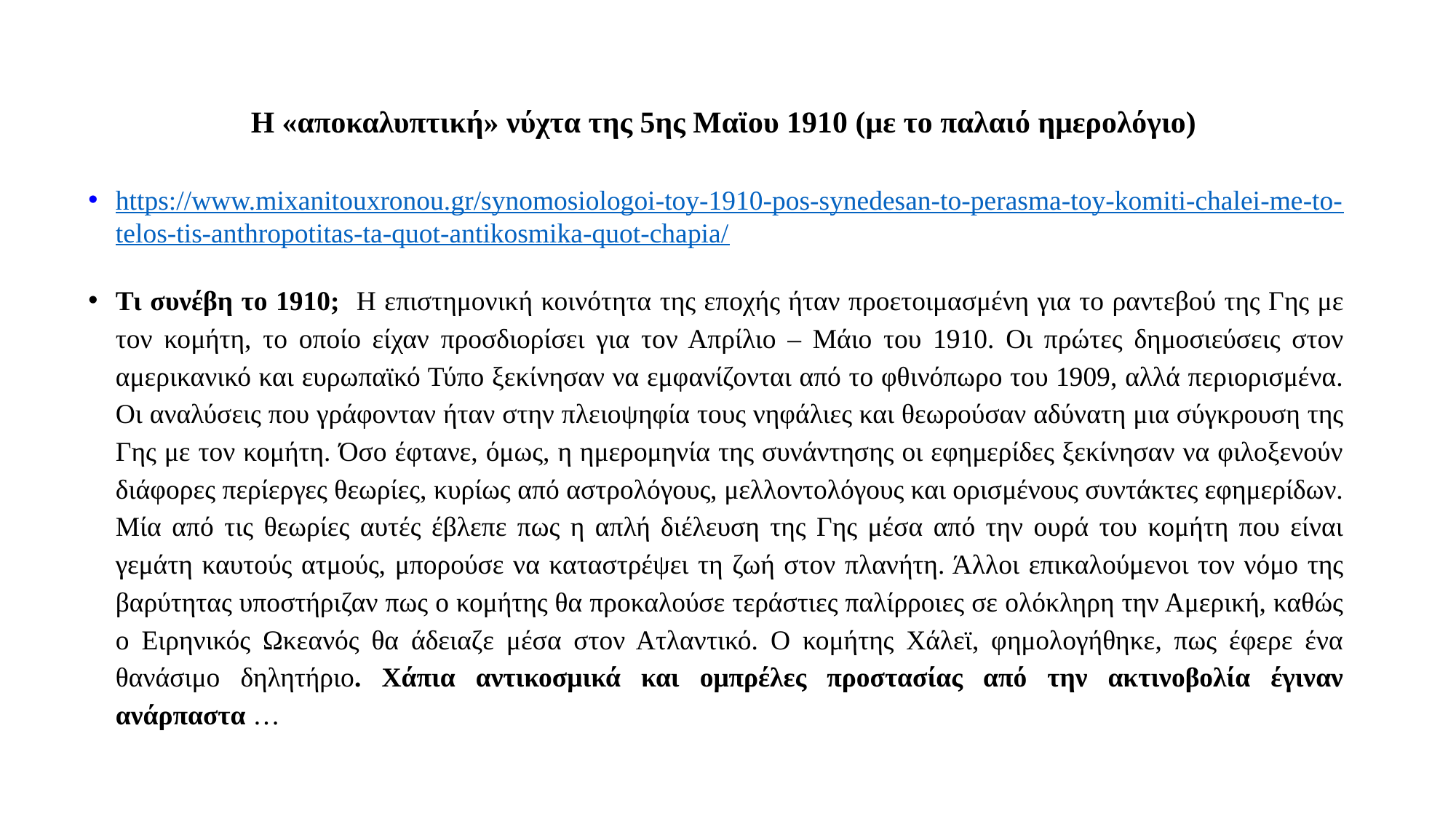

# Η «αποκαλυπτική» νύχτα της 5ης Μαϊου 1910 (με το παλαιό ημερολόγιο)
https://www.mixanitouxronou.gr/synomosiologoi-toy-1910-pos-synedesan-to-perasma-toy-komiti-chalei-me-to-telos-tis-anthropotitas-ta-quot-antikosmika-quot-chapia/
Τι συνέβη το 1910;  Η επιστημονική κοινότητα της εποχής ήταν προετοιμασμένη για το ραντεβού της Γης με τον κομήτη, το οποίο είχαν προσδιορίσει για τον Απρίλιο – Μάιο του 1910. Οι πρώτες δημοσιεύσεις στον αμερικανικό και ευρωπαϊκό Τύπο ξεκίνησαν να εμφανίζονται από το φθινόπωρο του 1909, αλλά περιορισμένα. Οι αναλύσεις που γράφονταν ήταν στην πλειοψηφία τους νηφάλιες και θεωρούσαν αδύνατη μια σύγκρουση της Γης με τον κομήτη. Όσο έφτανε, όμως, η ημερομηνία της συνάντησης οι εφημερίδες ξεκίνησαν να φιλοξενούν διάφορες περίεργες θεωρίες, κυρίως από αστρολόγους, μελλοντολόγους και ορισμένους συντάκτες εφημερίδων. Μία από τις θεωρίες αυτές έβλεπε πως η απλή διέλευση της Γης μέσα από την ουρά του κομήτη που είναι γεμάτη καυτούς ατμούς, μπορούσε να καταστρέψει τη ζωή στον πλανήτη. Άλλοι επικαλούμενοι τον νόμο της βαρύτητας υποστήριζαν πως ο κομήτης θα προκαλούσε τεράστιες παλίρροιες σε ολόκληρη την Αμερική, καθώς ο Ειρηνικός Ωκεανός θα άδειαζε μέσα στον Ατλαντικό. Ο κομήτης Χάλεϊ, φημολογήθηκε, πως έφερε ένα θανάσιμο δηλητήριο. Χάπια αντικοσμικά και ομπρέλες προστασίας από την ακτινοβολία έγιναν ανάρπαστα …